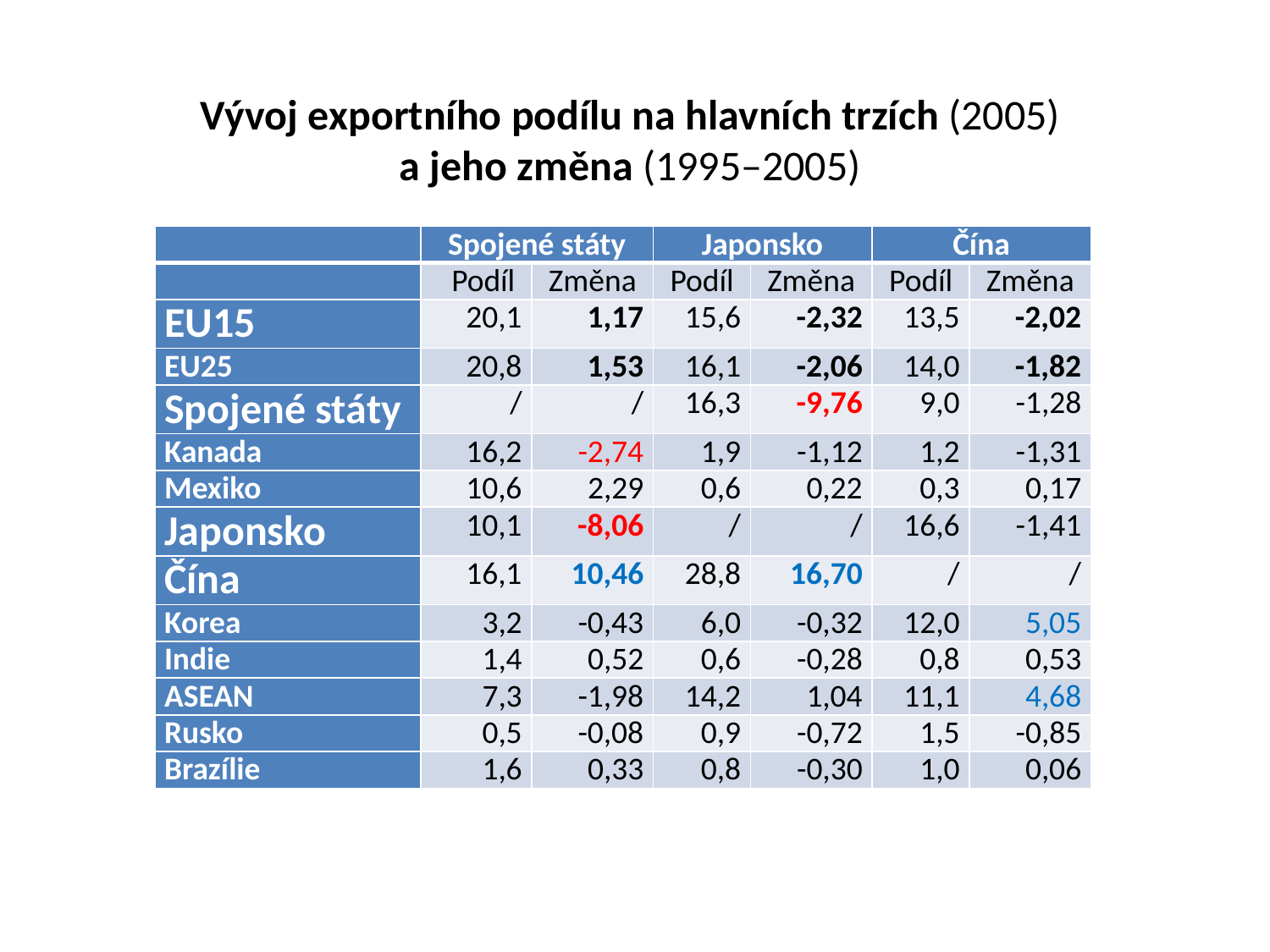

Vývoj exportního podílu na hlavních trzích (2005)
a jeho změna (1995–2005)
|  | Spojené státy |  | Japonsko |  | Čína |  |
| --- | --- | --- | --- | --- | --- | --- |
|  | Podíl | Změna | Podíl | Změna | Podíl | Změna |
| EU15 | 20,1 | 1,17 | 15,6 | -2,32 | 13,5 | -2,02 |
| EU25 | 20,8 | 1,53 | 16,1 | -2,06 | 14,0 | -1,82 |
| Spojené státy | / | / | 16,3 | -9,76 | 9,0 | -1,28 |
| Kanada | 16,2 | -2,74 | 1,9 | -1,12 | 1,2 | -1,31 |
| Mexiko | 10,6 | 2,29 | 0,6 | 0,22 | 0,3 | 0,17 |
| Japonsko | 10,1 | -8,06 | / | / | 16,6 | -1,41 |
| Čína | 16,1 | 10,46 | 28,8 | 16,70 | / | / |
| Korea | 3,2 | -0,43 | 6,0 | -0,32 | 12,0 | 5,05 |
| Indie | 1,4 | 0,52 | 0,6 | -0,28 | 0,8 | 0,53 |
| ASEAN | 7,3 | -1,98 | 14,2 | 1,04 | 11,1 | 4,68 |
| Rusko | 0,5 | -0,08 | 0,9 | -0,72 | 1,5 | -0,85 |
| Brazílie | 1,6 | 0,33 | 0,8 | -0,30 | 1,0 | 0,06 |